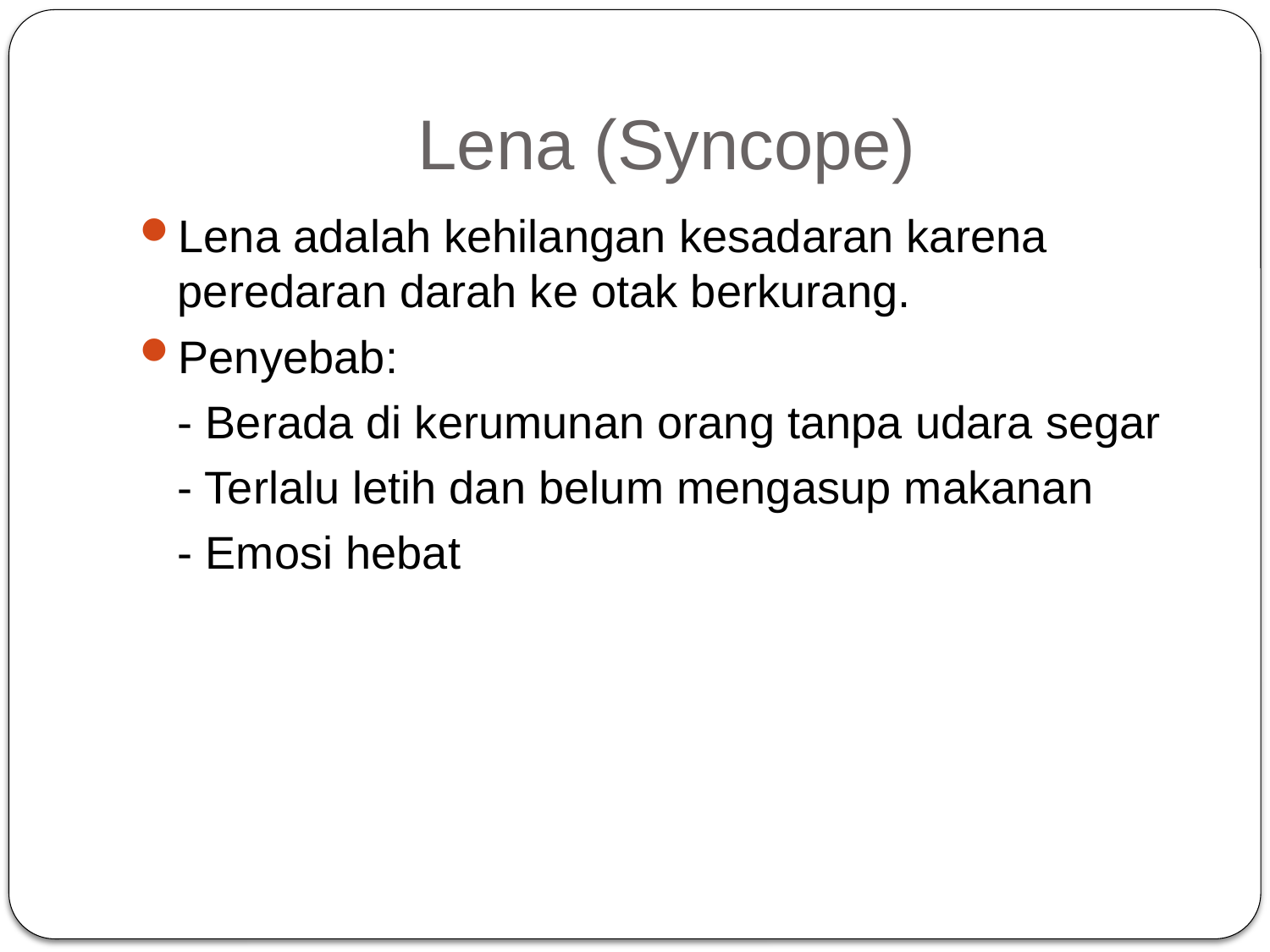

# Lena (Syncope)
Lena adalah kehilangan kesadaran karena peredaran darah ke otak berkurang.
Penyebab:
   - Berada di kerumunan orang tanpa udara segar
   - Terlalu letih dan belum mengasup makanan
   - Emosi hebat